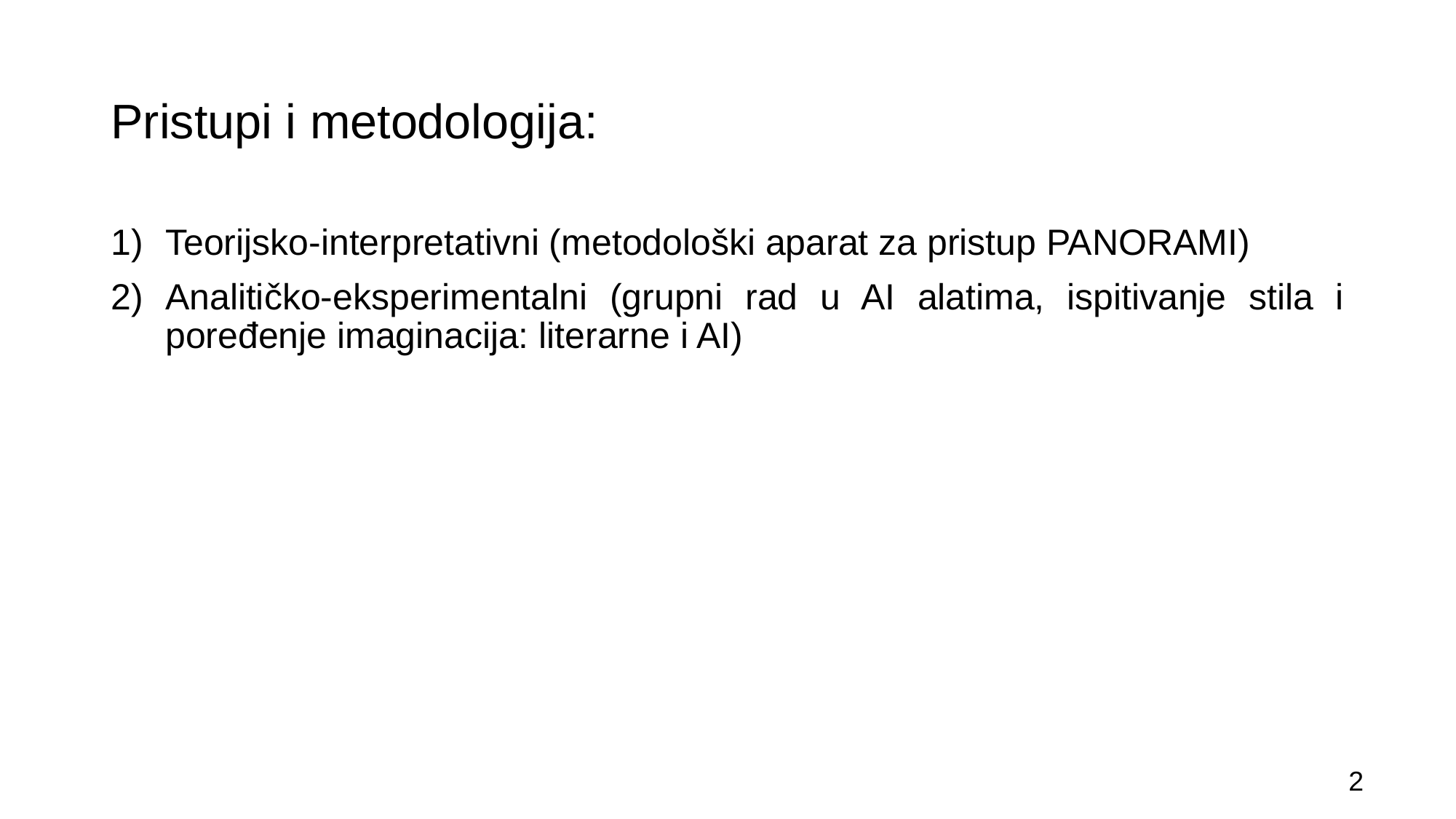

# Pristupi i metodologija:
Teorijsko-interpretativni (metodološki aparat za pristup PANORAMI)
Analitičko-eksperimentalni (grupni rad u AI alatima, ispitivanje stila i poređenje imaginacija: literarne i AI)

2